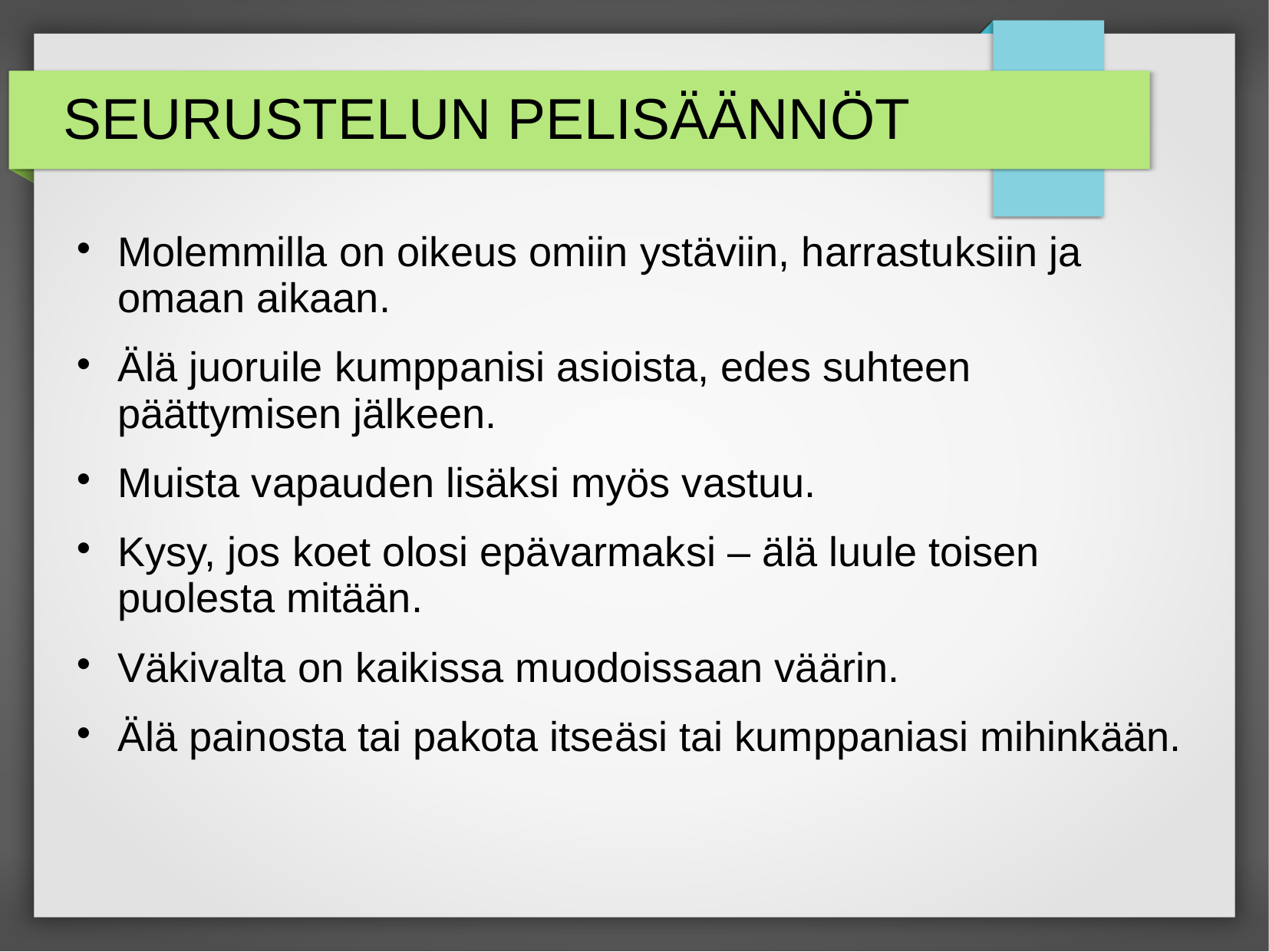

# SEURUSTELUN PELISÄÄNNÖT
Molemmilla on oikeus omiin ystäviin, harrastuksiin ja omaan aikaan.
Älä juoruile kumppanisi asioista, edes suhteen päättymisen jälkeen.
Muista vapauden lisäksi myös vastuu.
Kysy, jos koet olosi epävarmaksi – älä luule toisen puolesta mitään.
Väkivalta on kaikissa muodoissaan väärin.
Älä painosta tai pakota itseäsi tai kumppaniasi mihinkään.